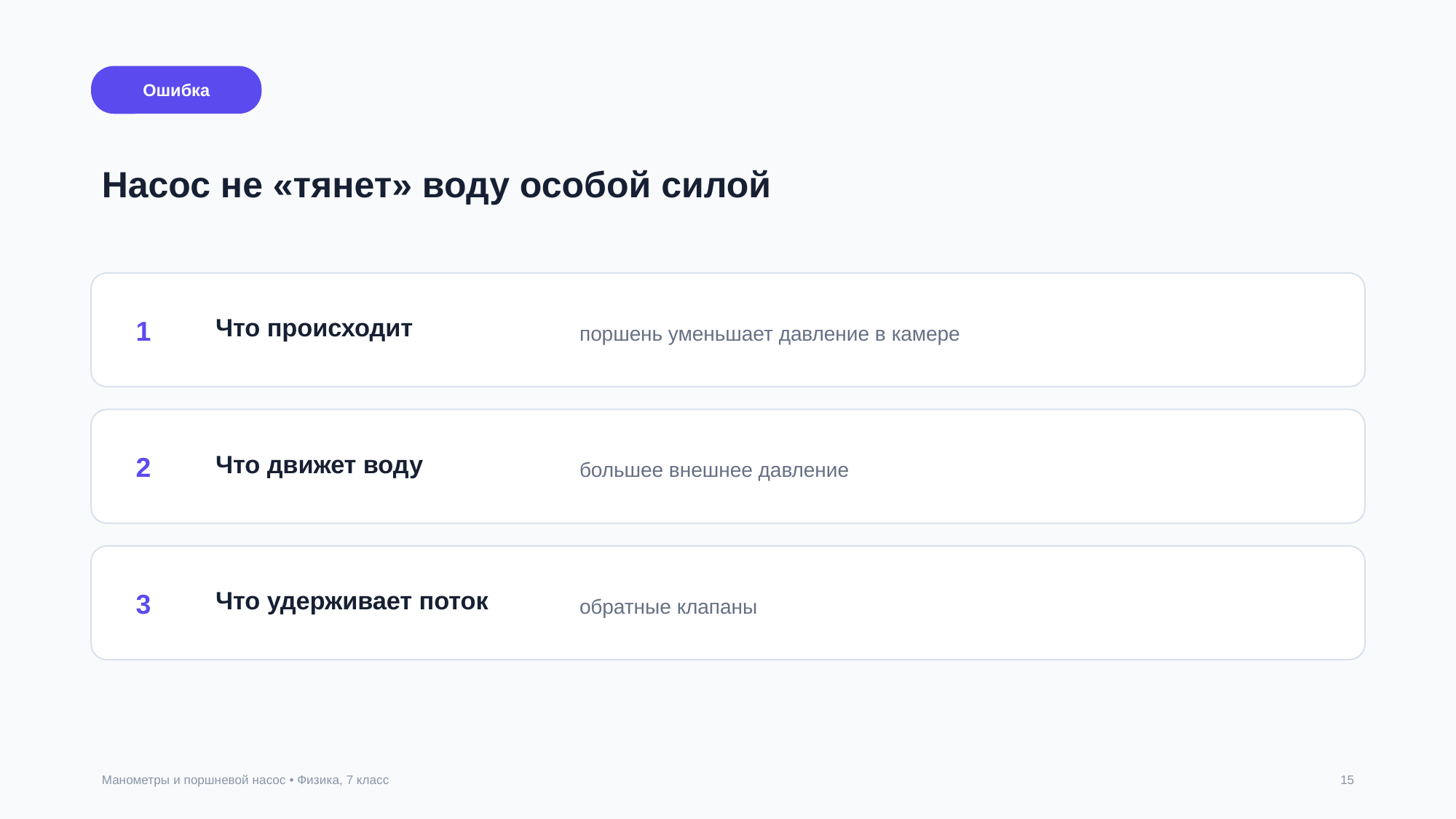

​
Ошибка
Насос не «тянет» воду особой силой
​
Что происходит
1
поршень уменьшает давление в камере
​
Что движет воду
2
большее внешнее давление
​
Что удерживает поток
3
обратные клапаны
Манометры и поршневой насос • Физика, 7 класс
15